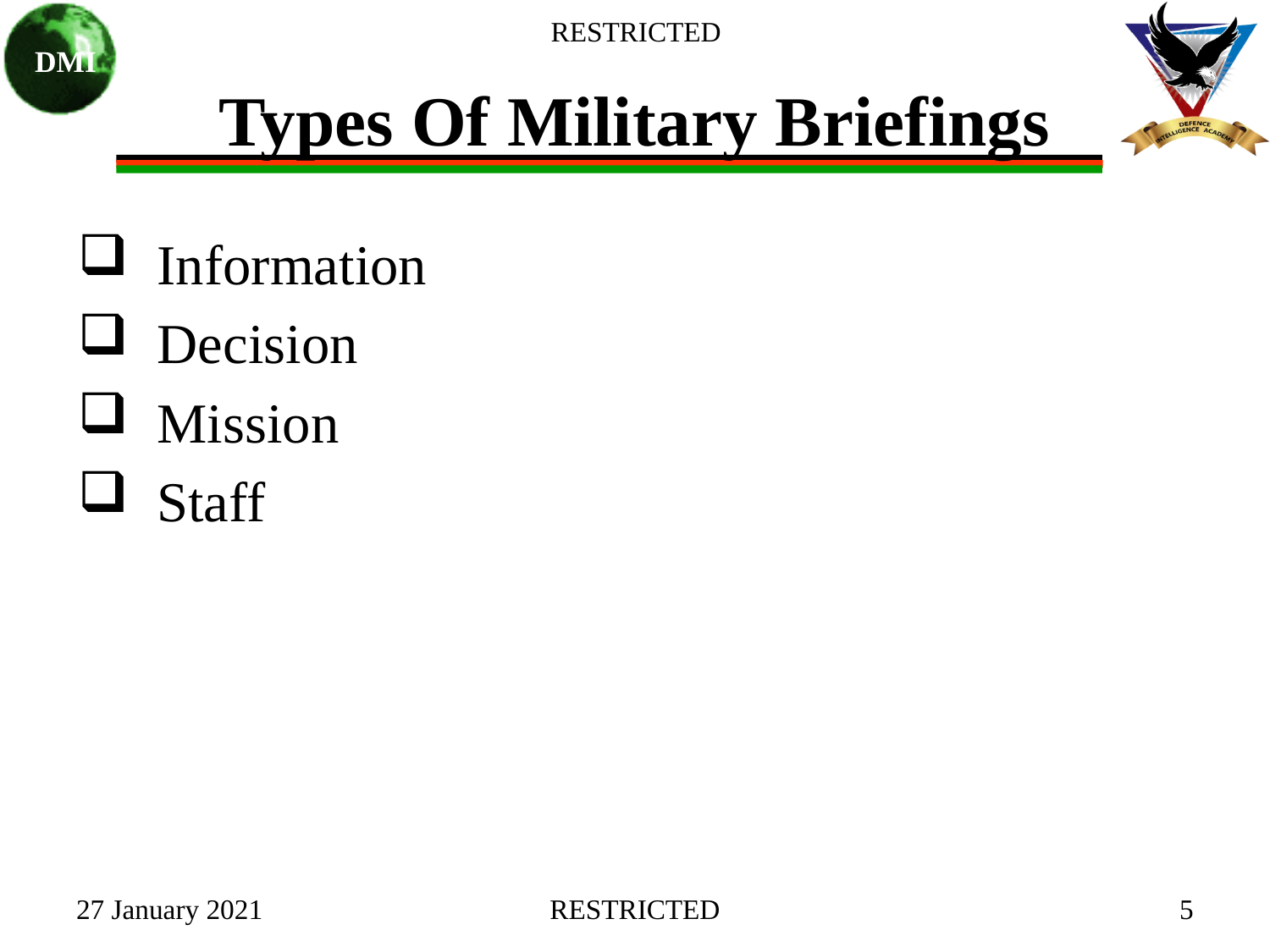

# Types Of Military Briefings
  Information
  Decision
  Mission
  Staff

27 January 2021
RESTRICTED
5